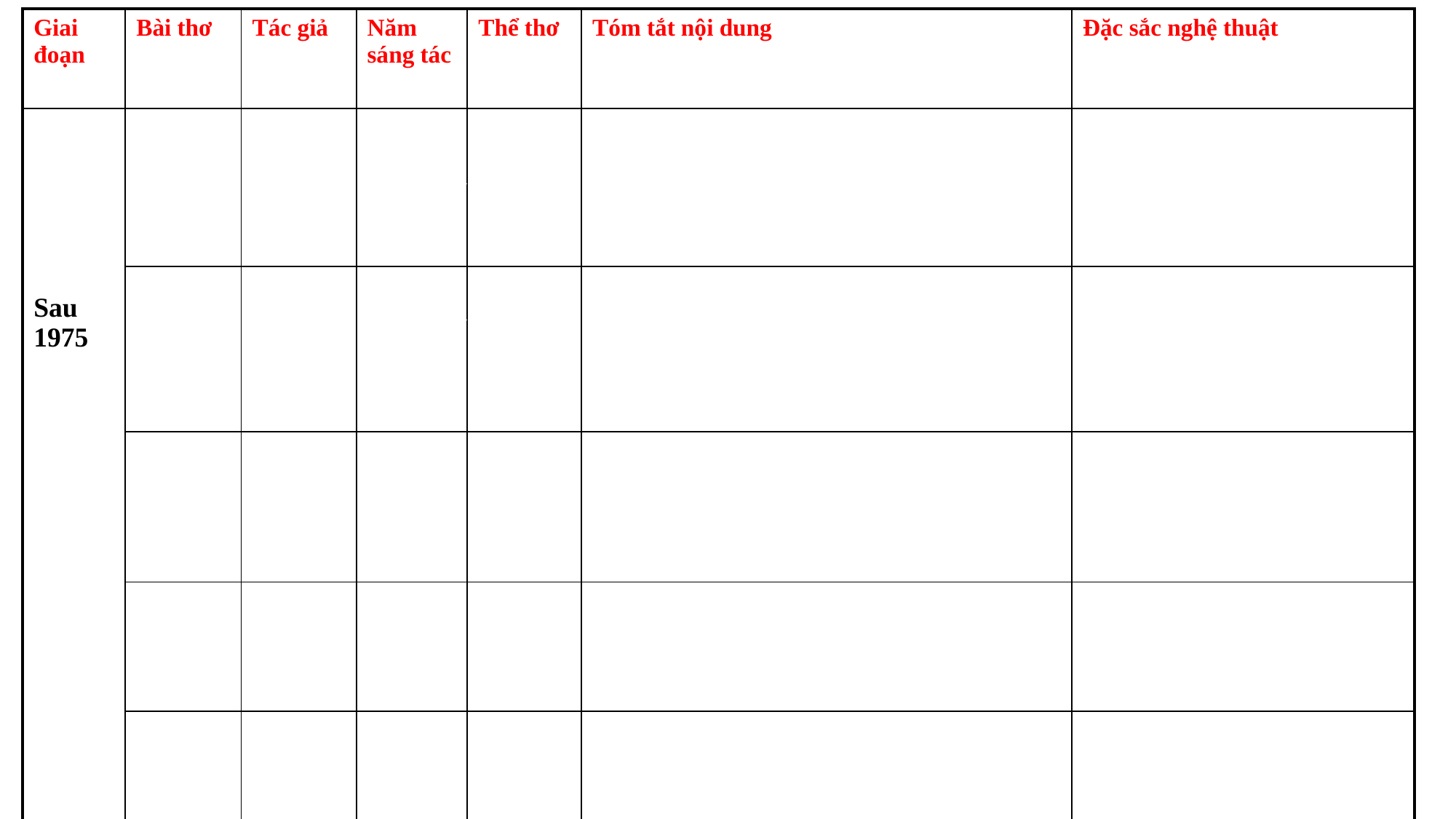

| Giai đoạn | Bài thơ | Tác giả | Năm sáng tác | Thể thơ | Tóm tắt nội dung | Đặc sắc nghệ thuật |
| --- | --- | --- | --- | --- | --- | --- |
| Sau 1975 |  |  |  |  |  |  |
|  |  |  |  |  |  |  |
|  |  |  |  |  |  |  |
|  |  |  |  |  |  |  |
|  |  |  |  |  |  |  |
L
1978
1980